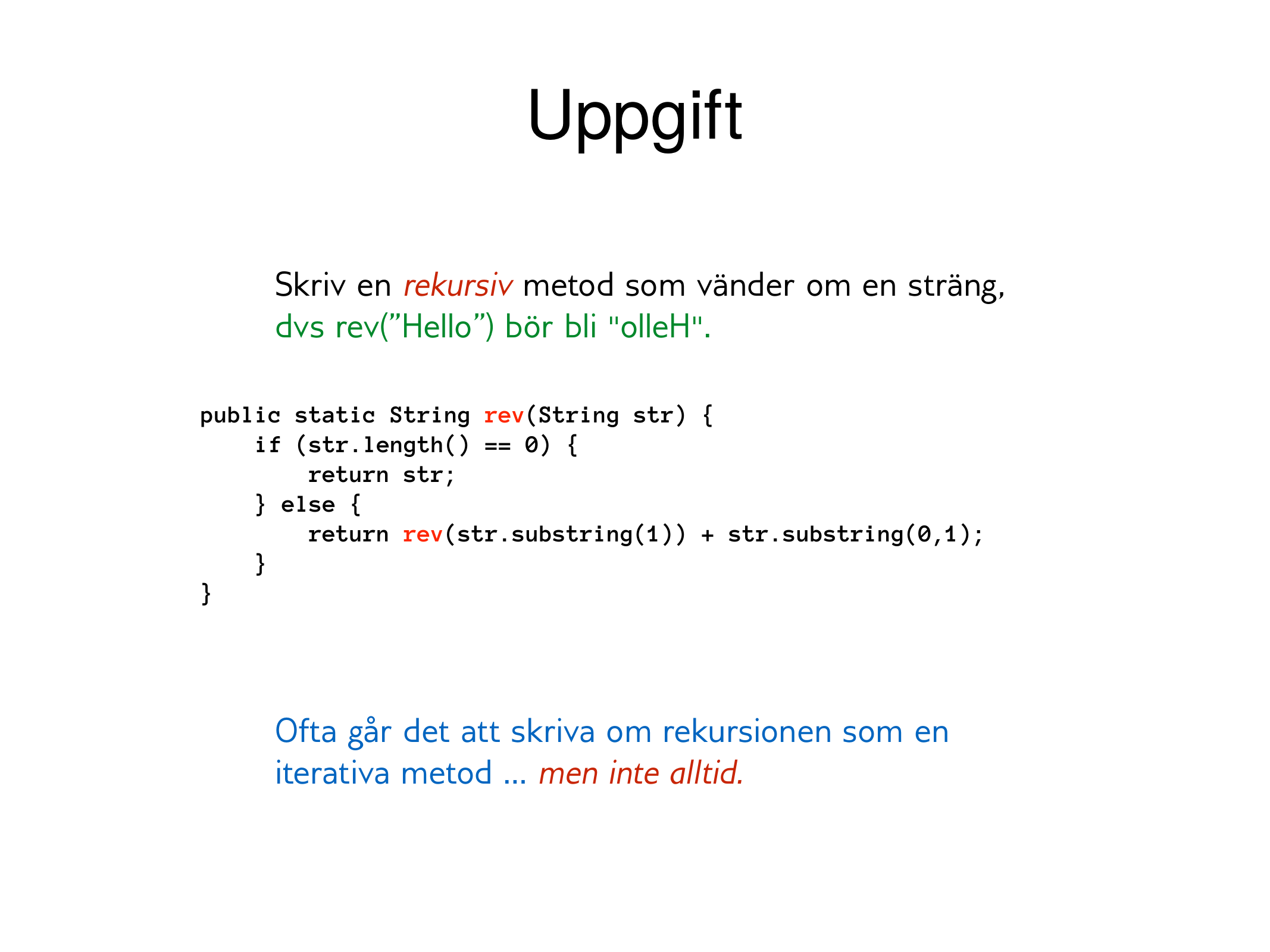

Uppgift
Skriv en rekursiv metod som vänder om en sträng,
dvs rev(”Hello”) bör bli "olleH".
    public static String rev(String str) {
        if (str.length() == 0) {
            return str;
        } else {
            return rev(str.substring(1)) + str.substring(0,1);
        }
    }
Ofta går det att skriva om rekursionen som en iterativa metod … men inte alltid.